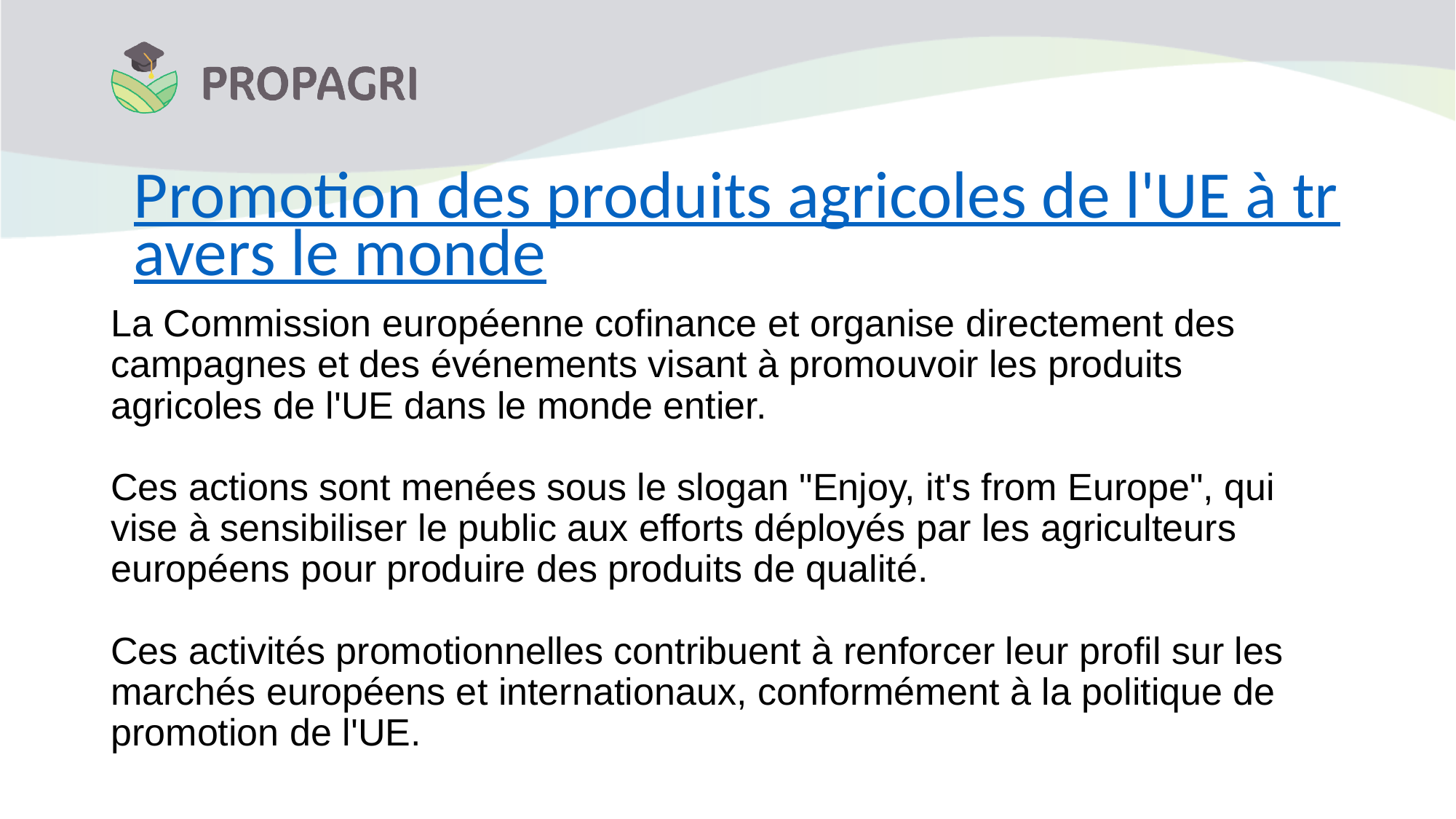

# Promotion des produits agricoles de l'UE à travers le monde

La Commission européenne cofinance et organise directement des campagnes et des événements visant à promouvoir les produits agricoles de l'UE dans le monde entier.

Ces actions sont menées sous le slogan "Enjoy, it's from Europe", qui vise à sensibiliser le public aux efforts déployés par les agriculteurs européens pour produire des produits de qualité.

Ces activités promotionnelles contribuent à renforcer leur profil sur les marchés européens et internationaux, conformément à la politique de promotion de l'UE.